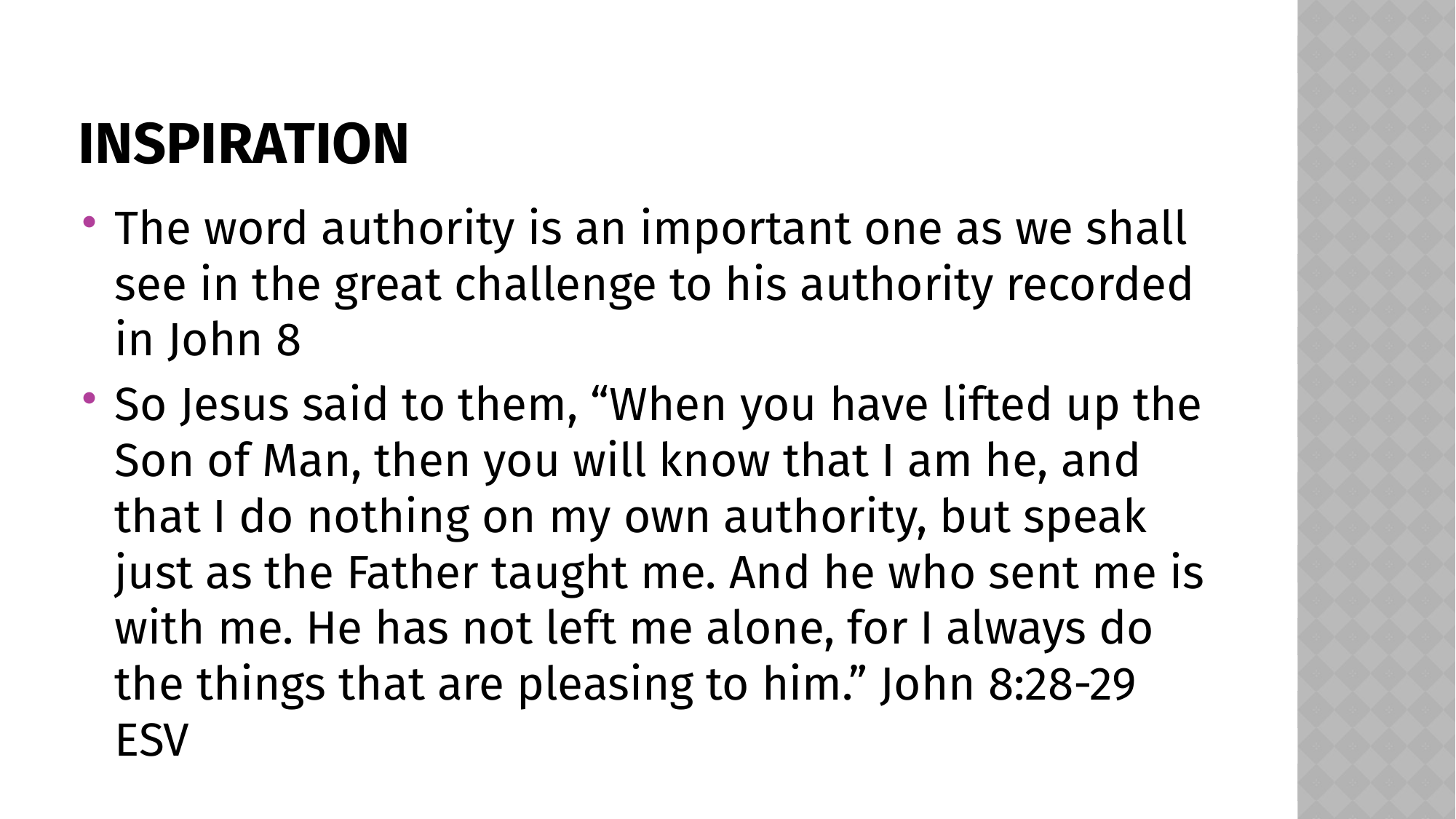

# Inspiration
The word authority is an important one as we shall see in the great challenge to his authority recorded in John 8
So Jesus said to them, “When you have lifted up the Son of Man, then you will know that I am he, and that I do nothing on my own authority, but speak just as the Father taught me. And he who sent me is with me. He has not left me alone, for I always do the things that are pleasing to him.” John 8:28-29 ESV